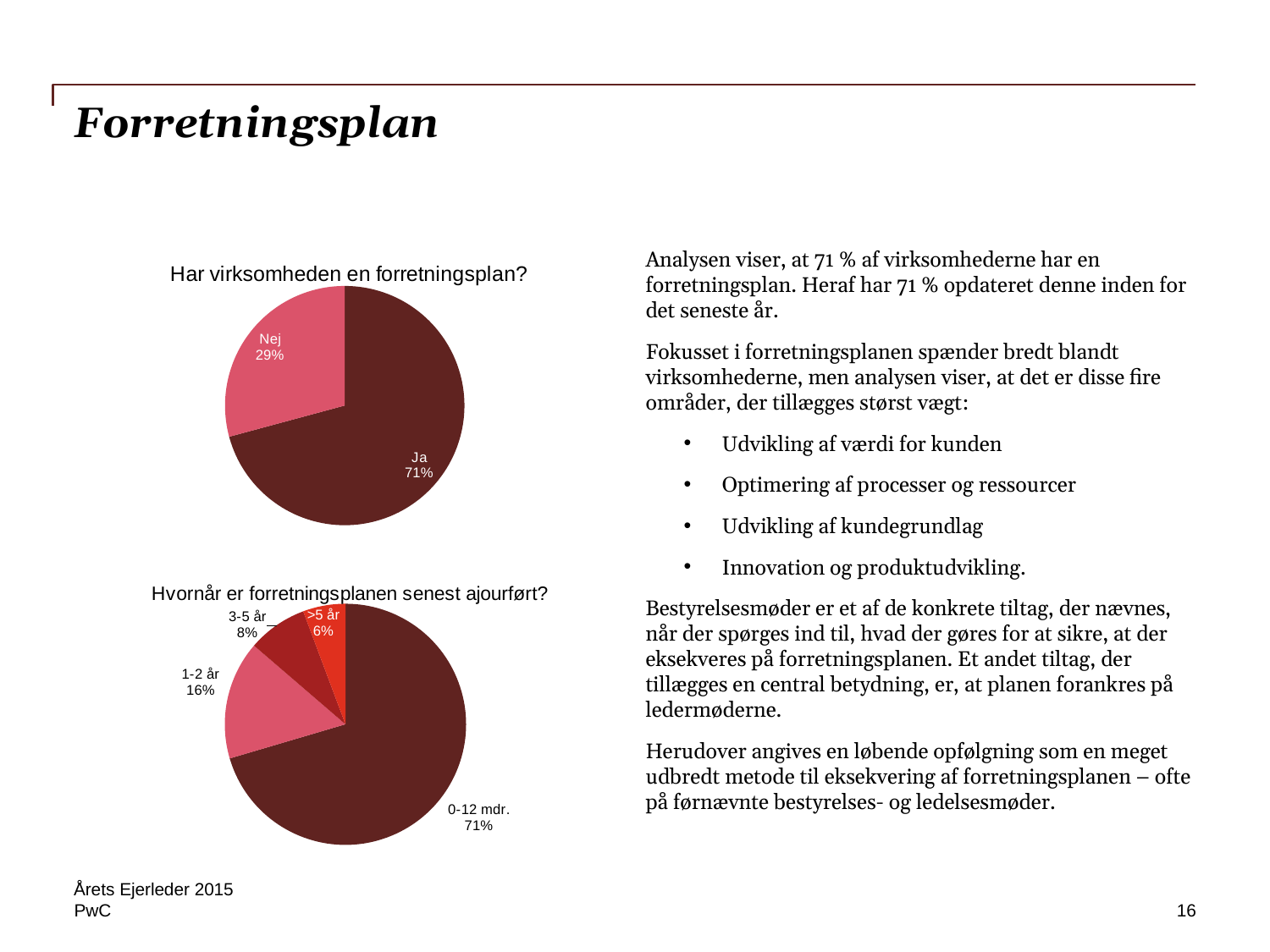

# Forretningsplan

### Chart: Har virksomheden en forretningsplan?

| Category | 2015 |
|---|---|
| Ja | 0.708 |
| Nej | 0.292 |
Analysen viser, at 71 % af virksomhederne har en forretningsplan. Heraf har 71 % opdateret denne inden for det seneste år.
Fokusset i forretningsplanen spænder bredt blandt virksomhederne, men analysen viser, at det er disse fire områder, der tillægges størst vægt:
Udvikling af værdi for kunden
Optimering af processer og ressourcer
Udvikling af kundegrundlag
Innovation og produktudvikling.
Bestyrelsesmøder er et af de konkrete tiltag, der nævnes, når der spørges ind til, hvad der gøres for at sikre, at der eksekveres på forretningsplanen. Et andet tiltag, der tillægges en central betydning, er, at planen forankres på ledermøderne.
Herudover angives en løbende opfølgning som en meget udbredt metode til eksekvering af forretningsplanen – ofte på førnævnte bestyrelses- og ledelsesmøder.

### Chart: Hvornår er forretningsplanen senest ajourført?

| Category | Series 1 |
|---|---|
| 0-12 mdr. | 0.705 |
| 1-2 år | 0.159 |
| 3-5 år | 0.08 |
| >5 år | 0.057 |
Årets Ejerleder 2015
16